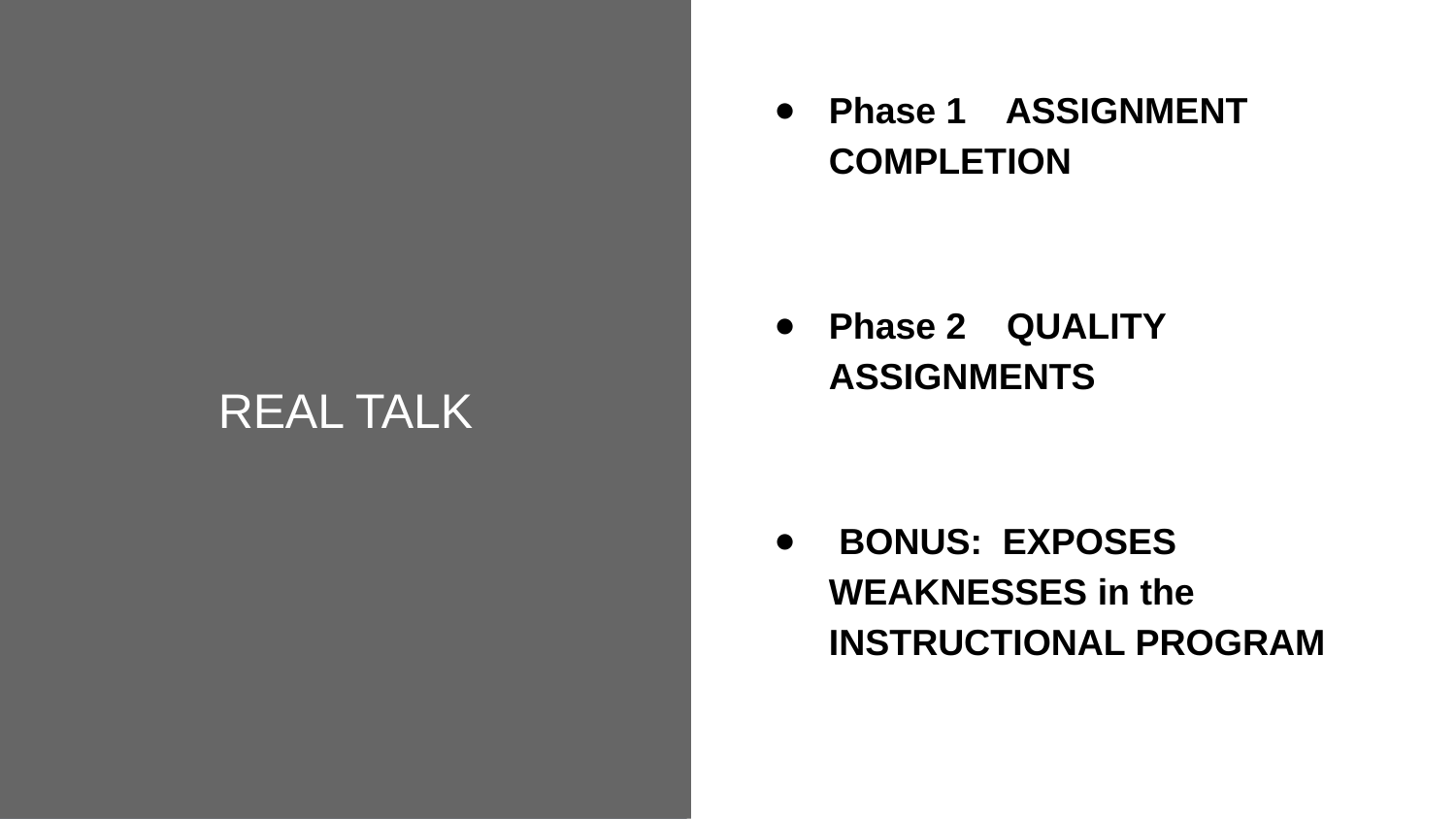

# REAL TALK
Phase 1    ASSIGNMENT COMPLETION

Phase 2    QUALITY ASSIGNMENTS

 BONUS:  EXPOSES WEAKNESSES in the INSTRUCTIONAL PROGRAM